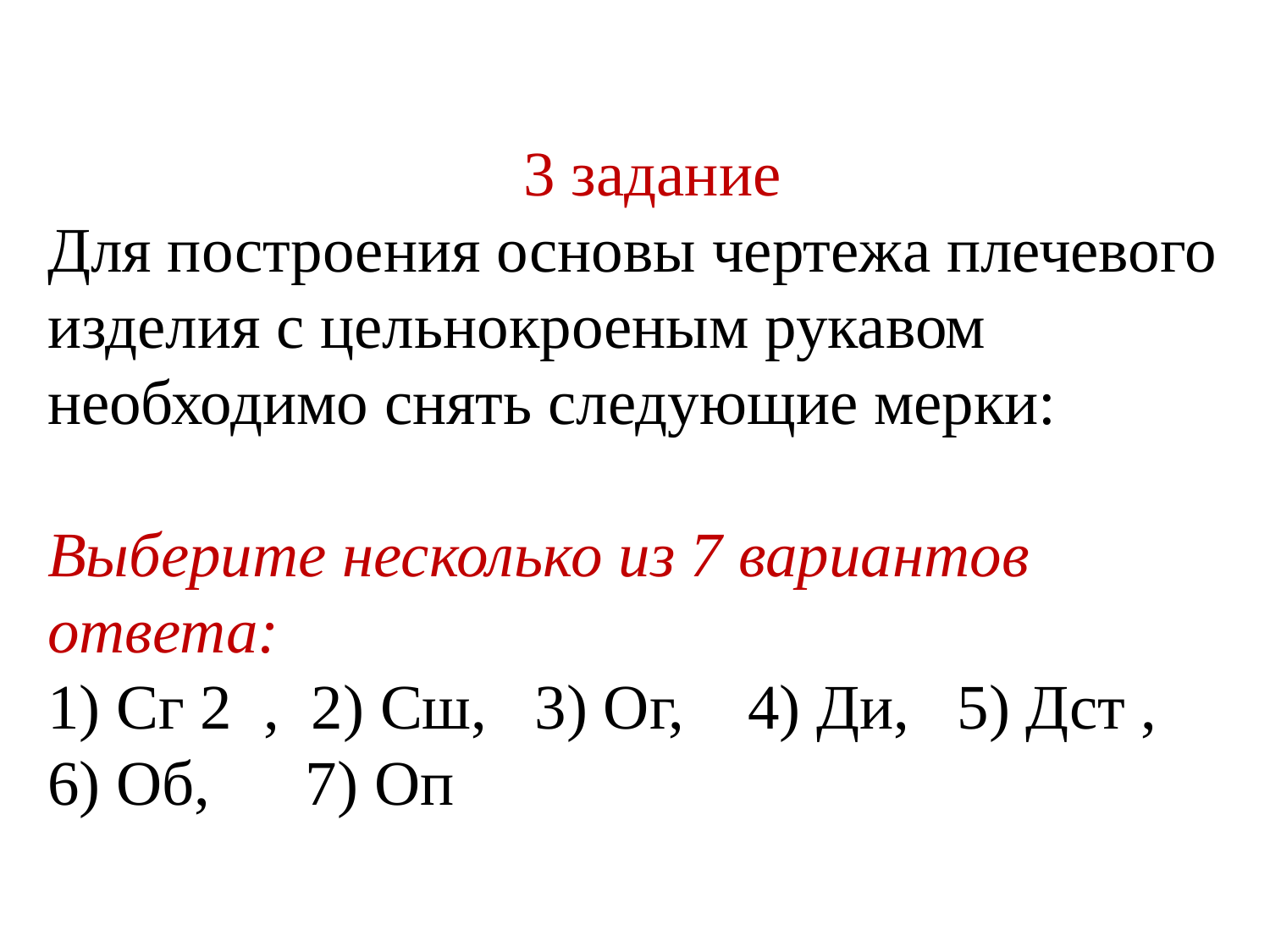

3 задание
Для построения основы чертежа плечевого изделия с цельнокроеным рукавом необходимо снять следующие мерки:

Выберите несколько из 7 вариантов ответа:
1) Сг 2  ,  2) Сш,   3) Ог,    4) Ди,   5) Дст ,
6) Об,      7) Оп